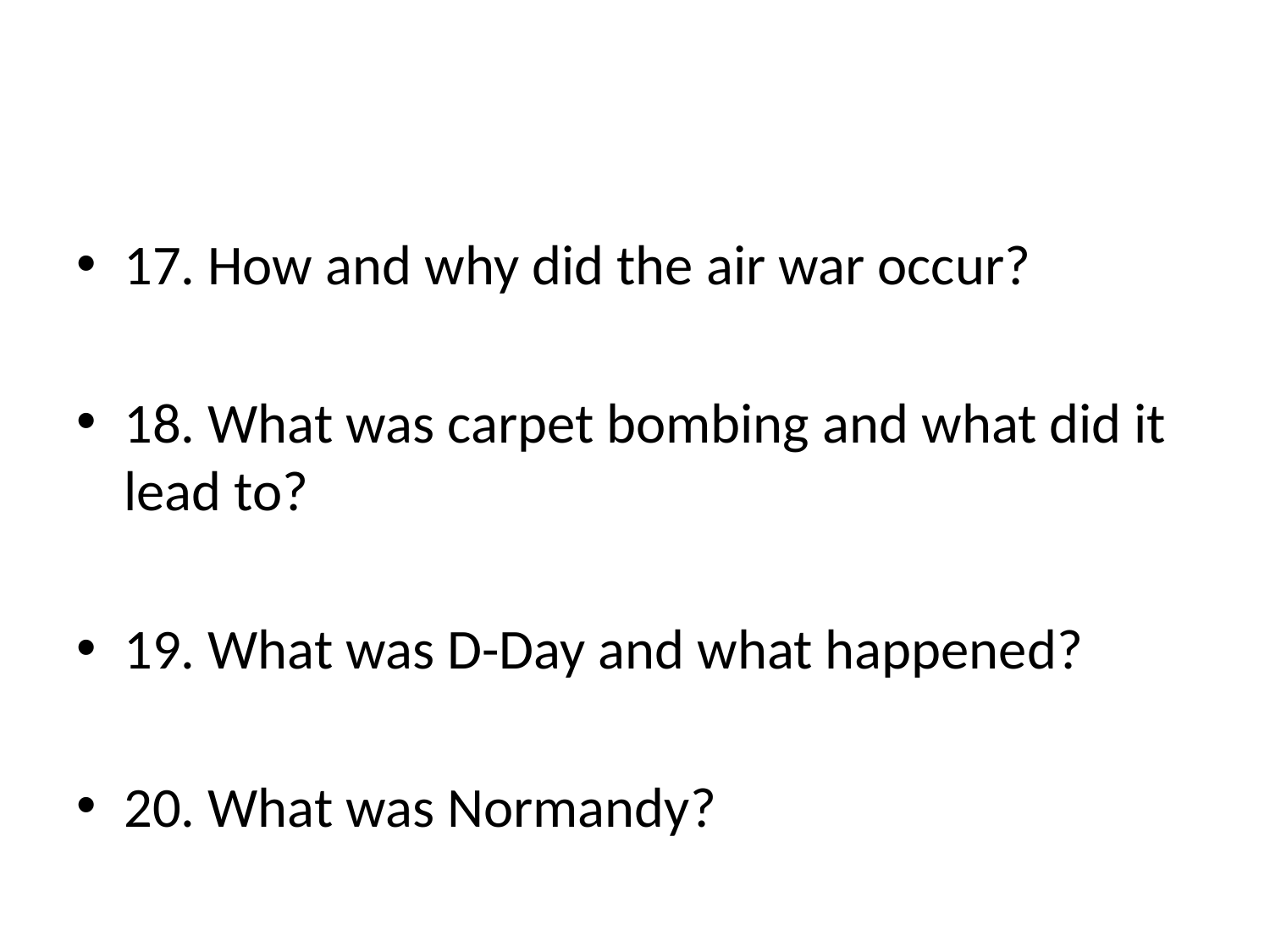

#
17. How and why did the air war occur?

18. What was carpet bombing and what did it lead to?

19. What was D-Day and what happened?

20. What was Normandy?